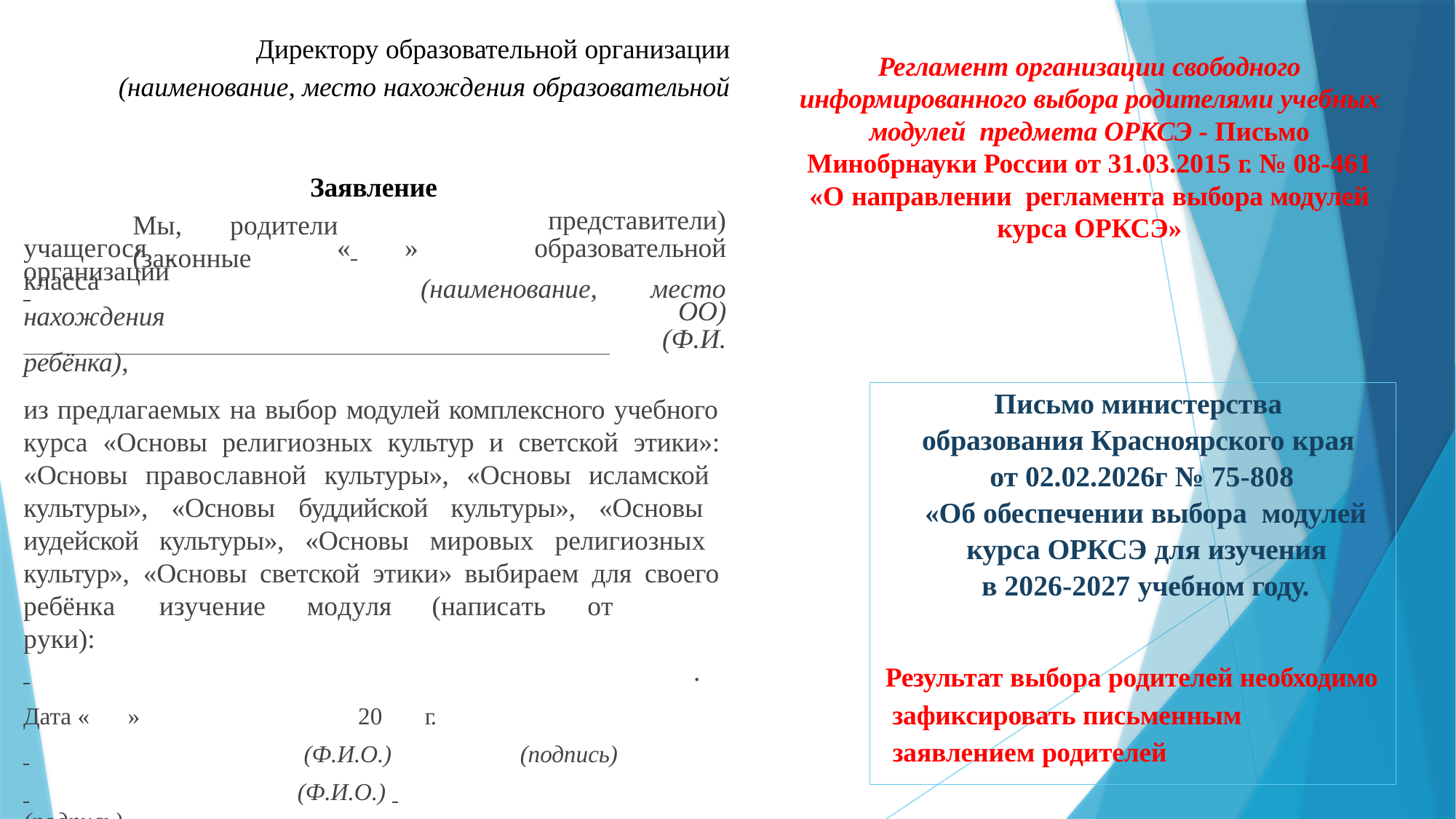

# Директору образовательной организации
(наименование, место нахождения образовательной
Регламент организации свободного информированного выбора родителями учебных модулей  предмета ОРКСЭ - Письмо Минобрнауки России от 31.03.2015 г. № 08-461 «О направлении  регламента выбора модулей курса ОРКСЭ»
Заявление
Мы,	родители	(законные
представители)
образовательной
учащегося	 	  « 	»	класса
организации
 	(наименование,
нахождения
ребёнка),
место
ОО)
(Ф.И.

Письмо министерства
образования Красноярского края
от 02.02.2026г № 75-808
 «Об обеспечении выбора  модулей
 курса ОРКСЭ для изучения
 в 2026-2027 учебном году.

из предлагаемых на выбор модулей комплексного учебного  курса «Основы религиозных культур и светской этики»:
«Основы православной культуры», «Основы исламской  культуры», «Основы буддийской культуры», «Основы  иудейской культуры», «Основы мировых религиозных  культур», «Основы светской этики» выбираем для своего
ребёнка	изучение	модуля	(написать	от	руки):
 	.
Результат выбора родителей необходимо
 зафиксировать письменным
 заявлением родителей
Дата «	»	20	г.
 	(Ф.И.О.)	(подпись)
 	(Ф.И.О.)  	(подпись)